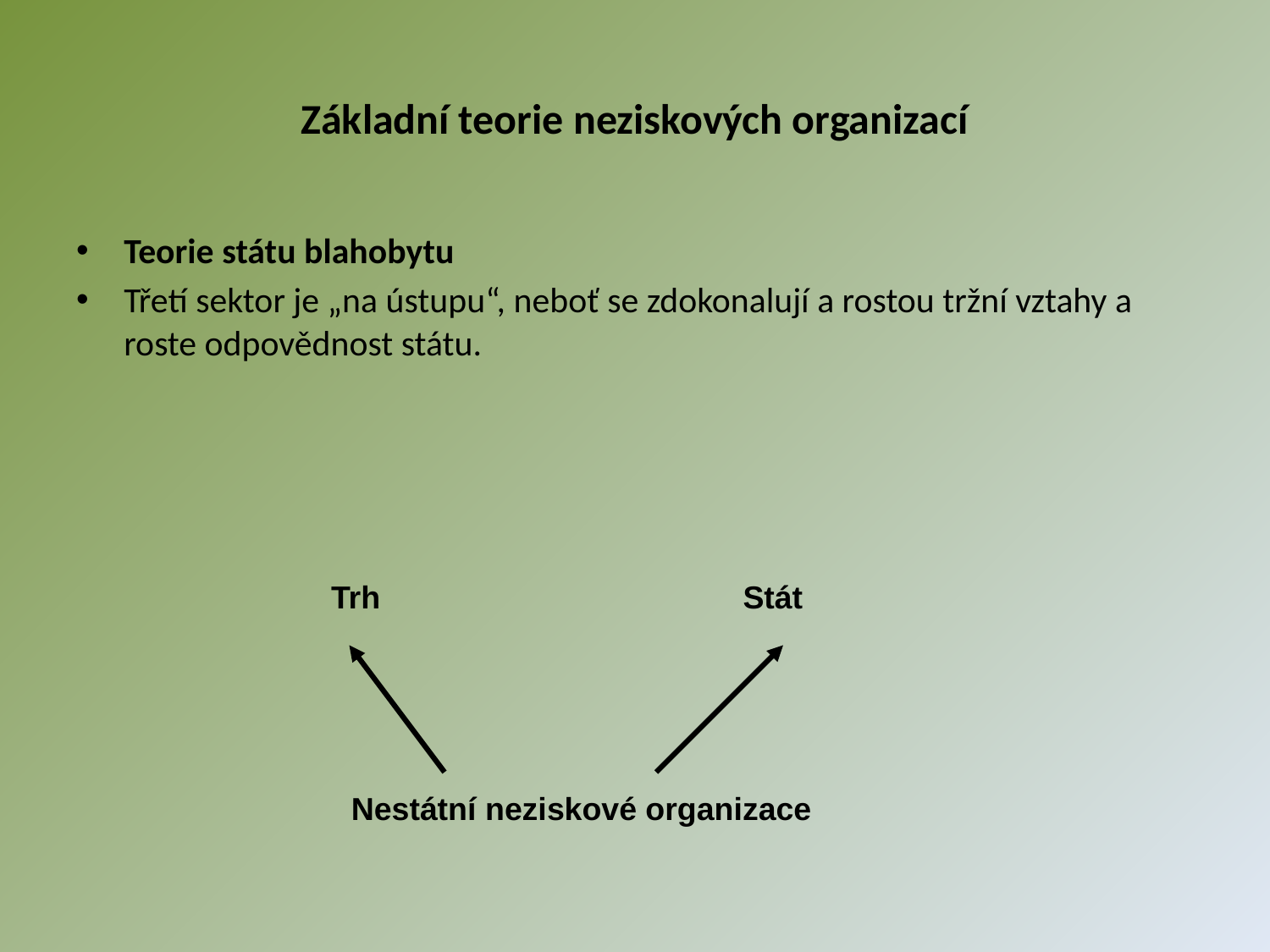

Základní teorie neziskových organizací
Teorie státu blahobytu
Třetí sektor je „na ústupu“, neboť se zdokonalují a rostou tržní vztahy a roste odpovědnost státu.

Trh
Stát

Nestátní neziskové organizace